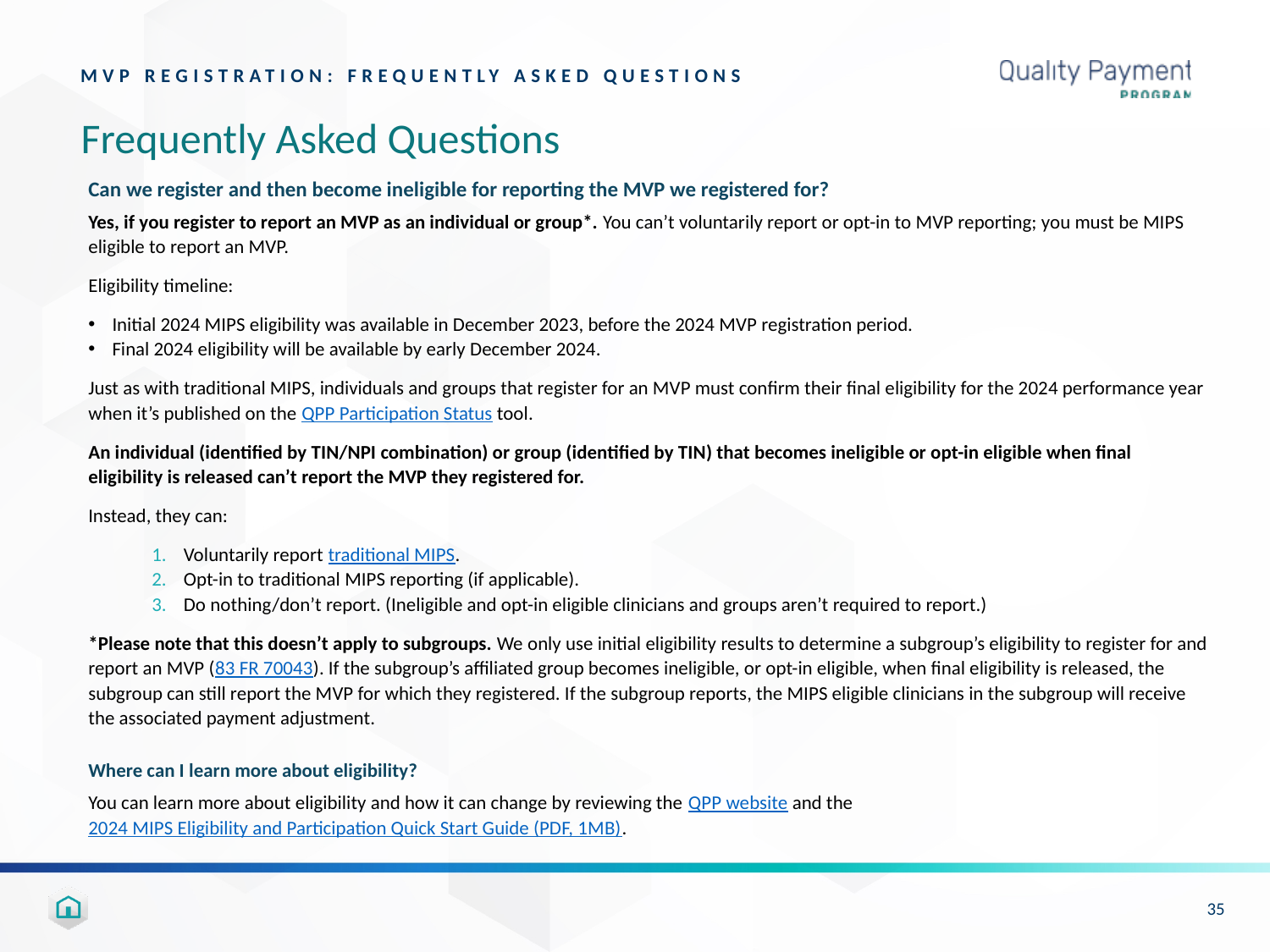

MVP REGISTRATION: FREQUENTLY ASKED QUESTIONS
# Frequently Asked Questions

Can we register and then become ineligible for reporting the MVP we registered for?
Yes, if you register to report an MVP as an individual or group*. You can’t voluntarily report or opt-in to MVP reporting; you must be MIPS eligible to report an MVP.
Eligibility timeline:
Initial 2024 MIPS eligibility was available in December 2023, before the 2024 MVP registration period.
Final 2024 eligibility will be available by early December 2024.
Just as with traditional MIPS, individuals and groups that register for an MVP must confirm their final eligibility for the 2024 performance year when it’s published on the QPP Participation Status tool.
An individual (identified by TIN/NPI combination) or group (identified by TIN) that becomes ineligible or opt-in eligible when final eligibility is released can’t report the MVP they registered for.
Instead, they can:
Voluntarily report traditional MIPS.
Opt-in to traditional MIPS reporting (if applicable).
Do nothing/don’t report. (Ineligible and opt-in eligible clinicians and groups aren’t required to report.)
*Please note that this doesn’t apply to subgroups. We only use initial eligibility results to determine a subgroup’s eligibility to register for and report an MVP (83 FR 70043). If the subgroup’s affiliated group becomes ineligible, or opt-in eligible, when final eligibility is released, the subgroup can still report the MVP for which they registered. If the subgroup reports, the MIPS eligible clinicians in the subgroup will receive the associated payment adjustment.
Where can I learn more about eligibility?
You can learn more about eligibility and how it can change by reviewing the QPP website and the 2024 MIPS Eligibility and Participation Quick Start Guide (PDF, 1MB).

35